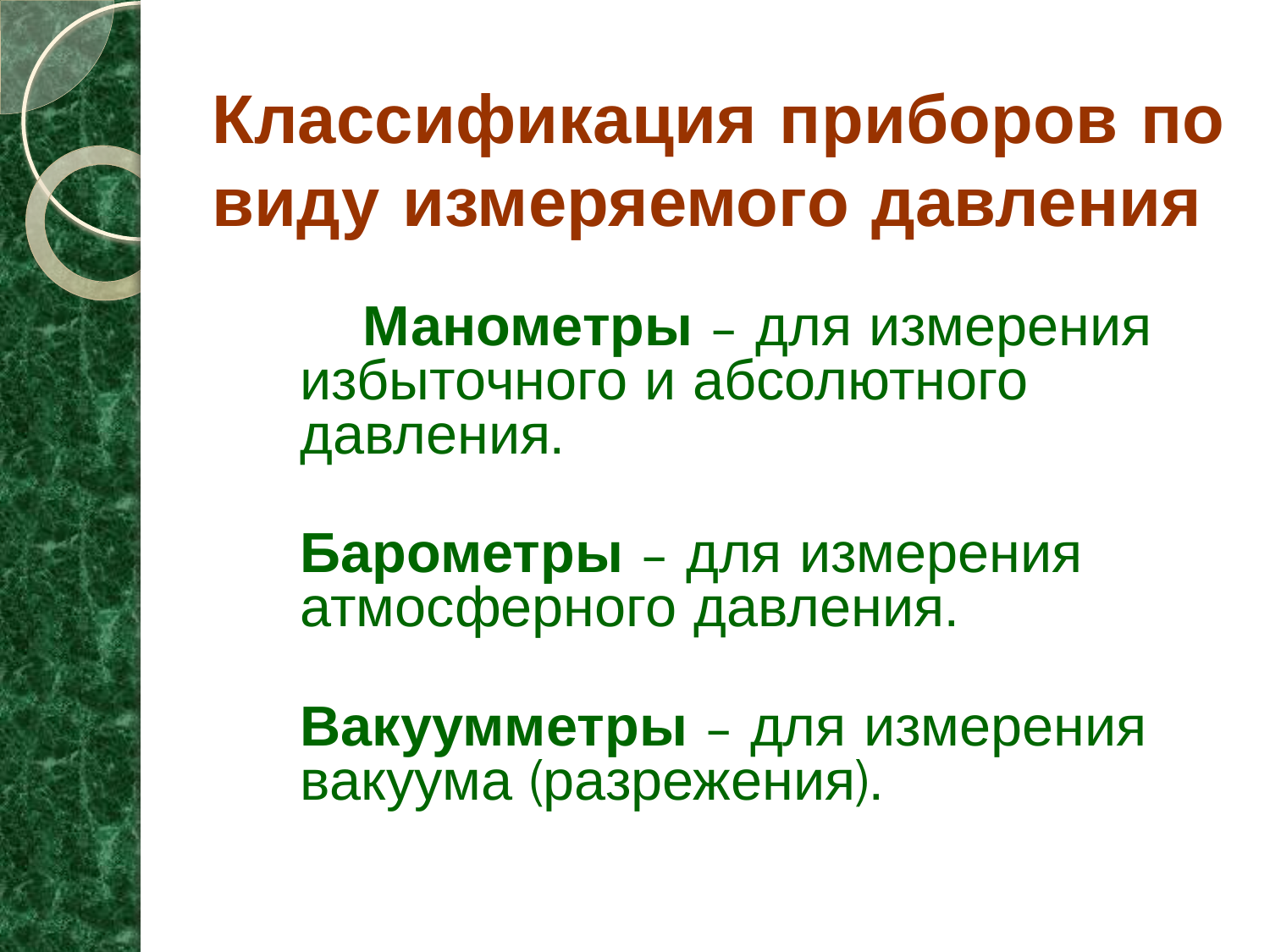

# Классификация приборов по виду измеряемого давления
        Манометры – для измерения избыточного и абсолютного давления.
Барометры – для измерения атмосферного давления.
Вакуумметры – для измерения вакуума (разрежения).